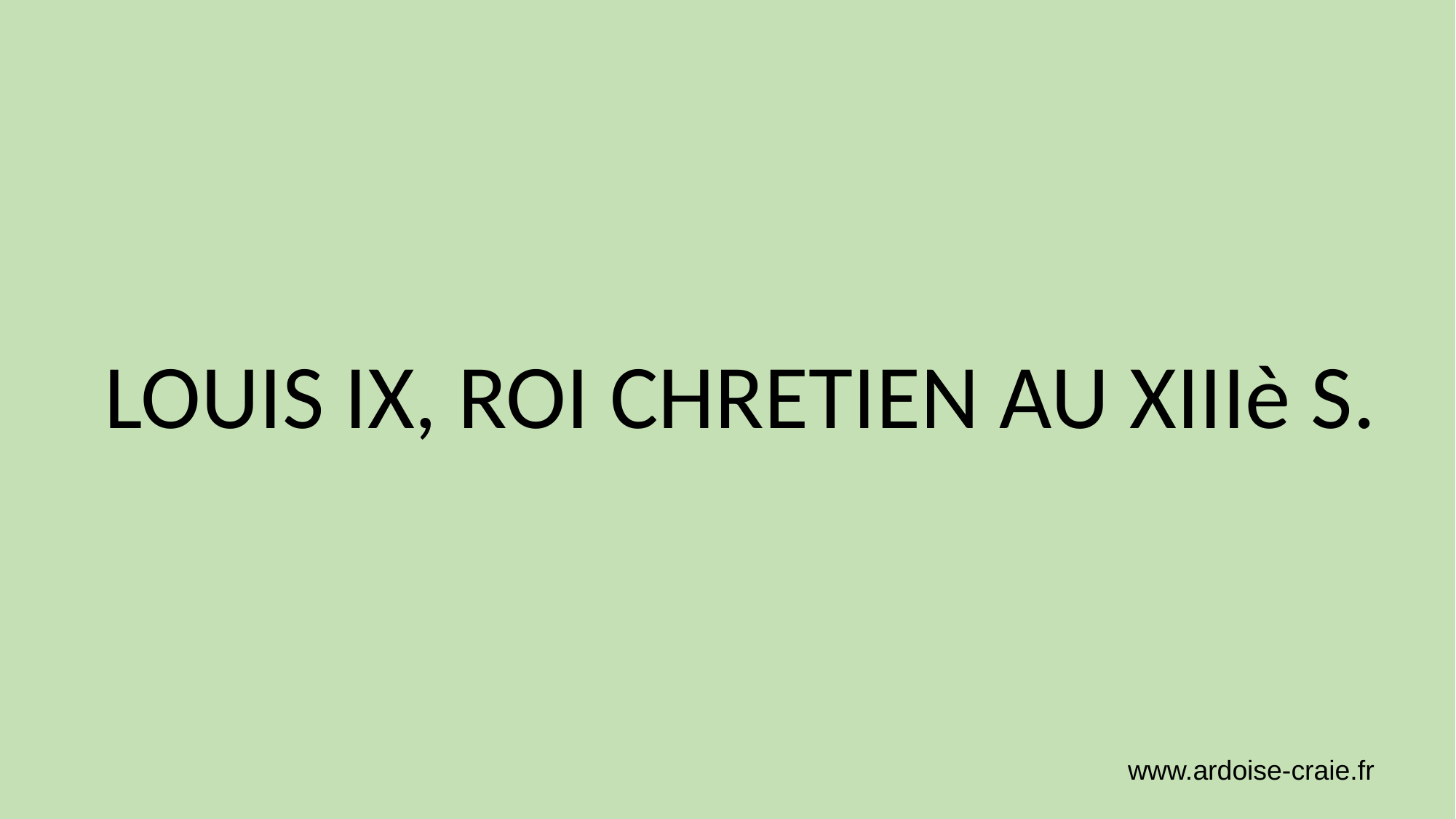

# LOUIS IX, ROI CHRETIEN AU XIIIè S.
www.ardoise-craie.fr